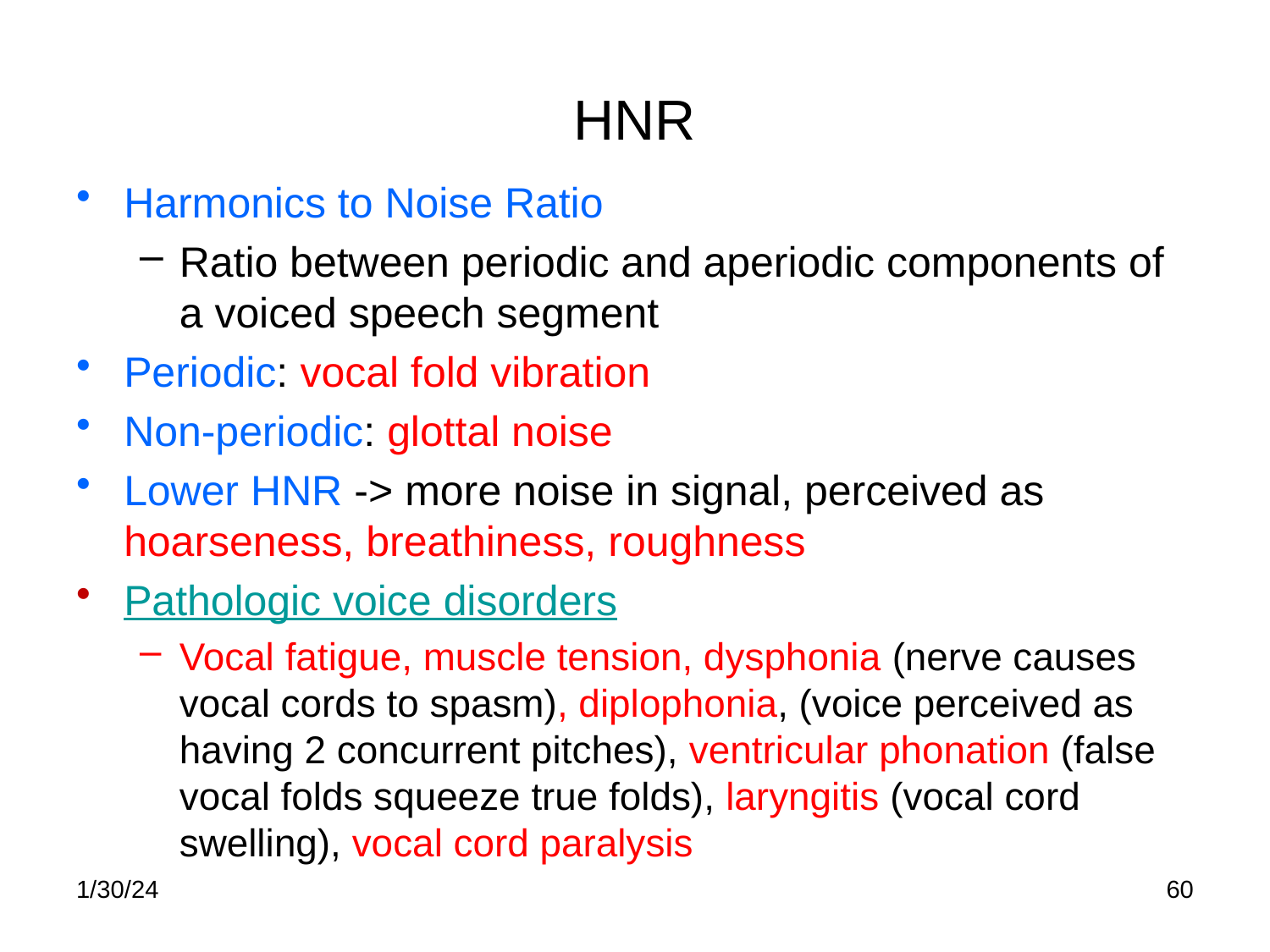

# HNR
Harmonics to Noise Ratio
Ratio between periodic and aperiodic components of a voiced speech segment
Periodic: vocal fold vibration
Non-periodic: glottal noise
Lower HNR -> more noise in signal, perceived as hoarseness, breathiness, roughness
Pathologic voice disorders
Vocal fatigue, muscle tension, dysphonia (nerve causes vocal cords to spasm), diplophonia, (voice perceived as having 2 concurrent pitches), ventricular phonation (false vocal folds squeeze true folds), laryngitis (vocal cord swelling), vocal cord paralysis

1/30/24
60